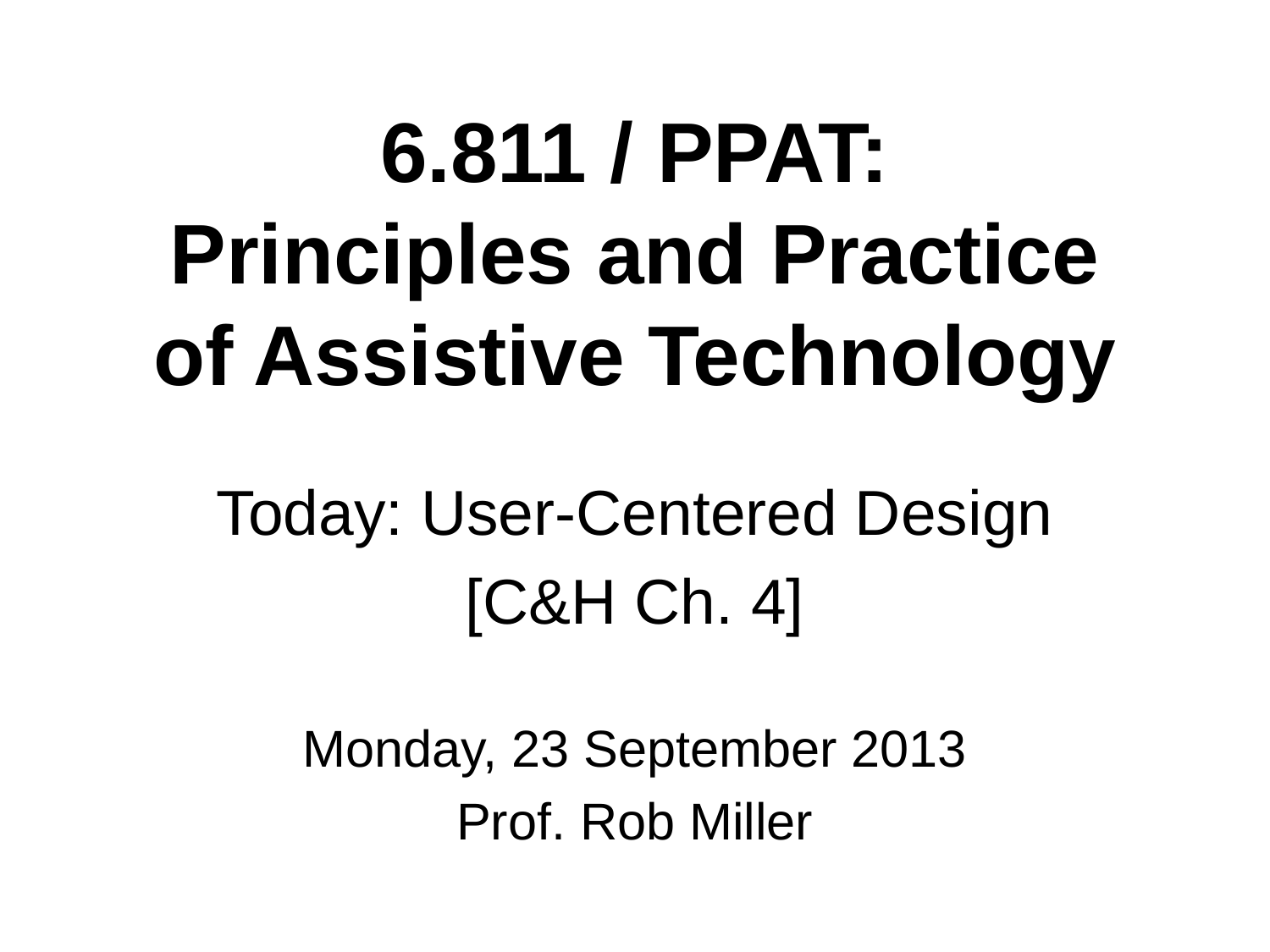

# 6.811 / PPAT: Principles and Practice of Assistive Technology
Today: User-Centered Design
[C&H Ch. 4]
Monday, 23 September 2013
Prof. Rob Miller